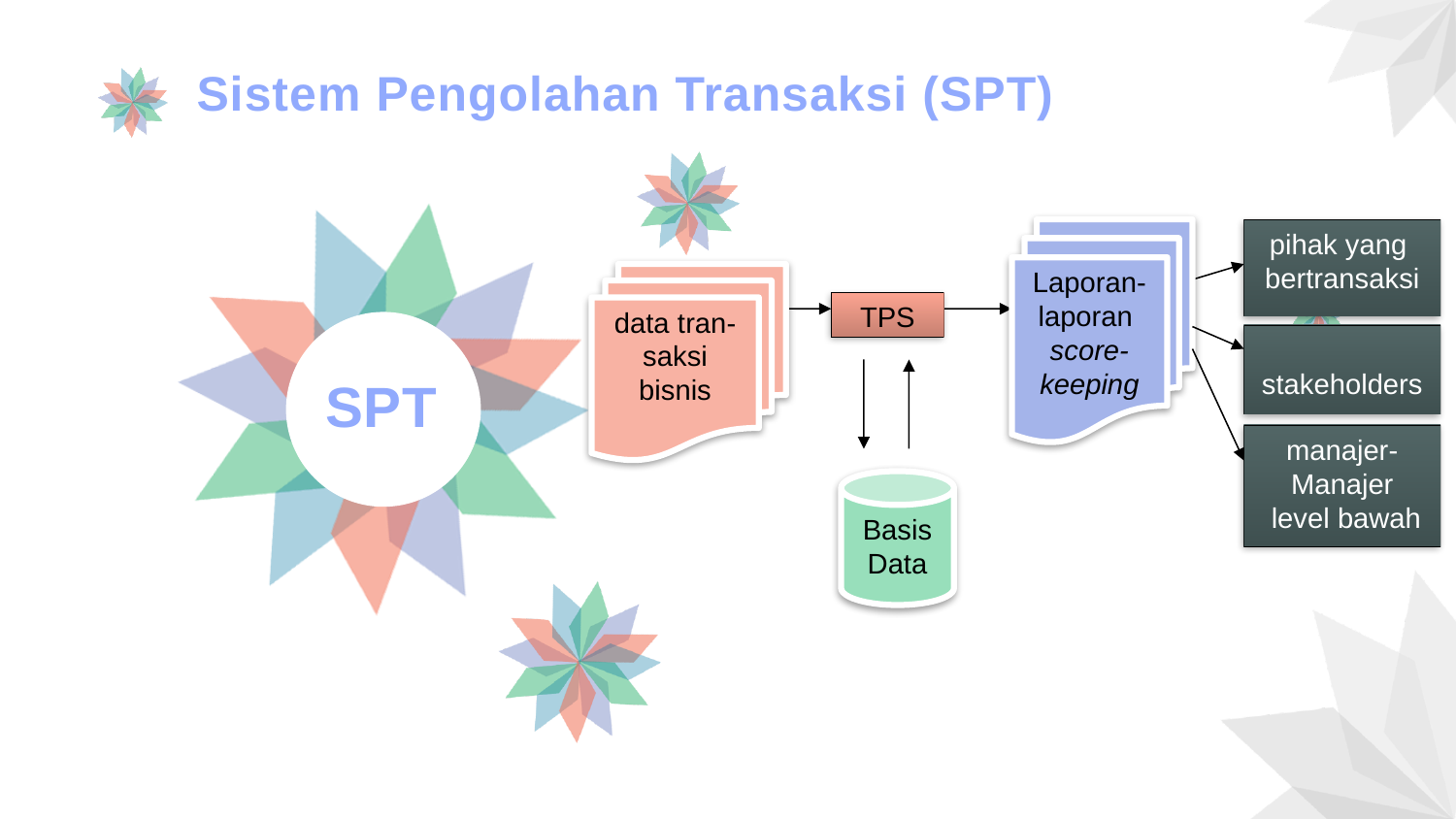

Sistem Pengolahan Transaksi (SPT)
Laporan-
laporan
score-
keeping

pihak yang
bertransaksi

data tran-
saksi
bisnis
TPS

stakeholders

manajer-
Manajer
 level bawah
Basis
Data
SPT